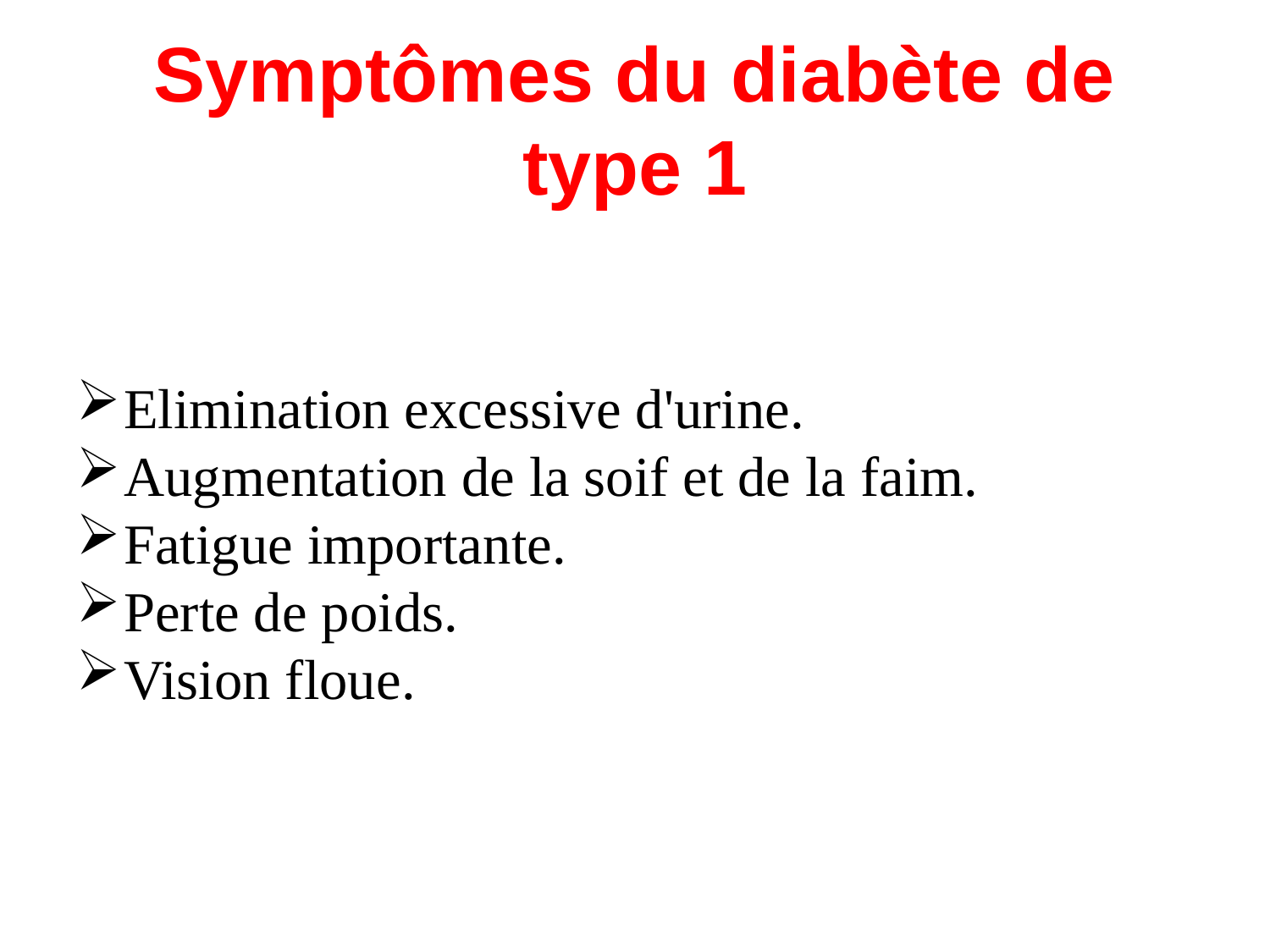

# Symptômes du diabète de type 1
Elimination excessive d'urine.
Augmentation de la soif et de la faim.
Fatigue importante.
Perte de poids.
Vision floue.